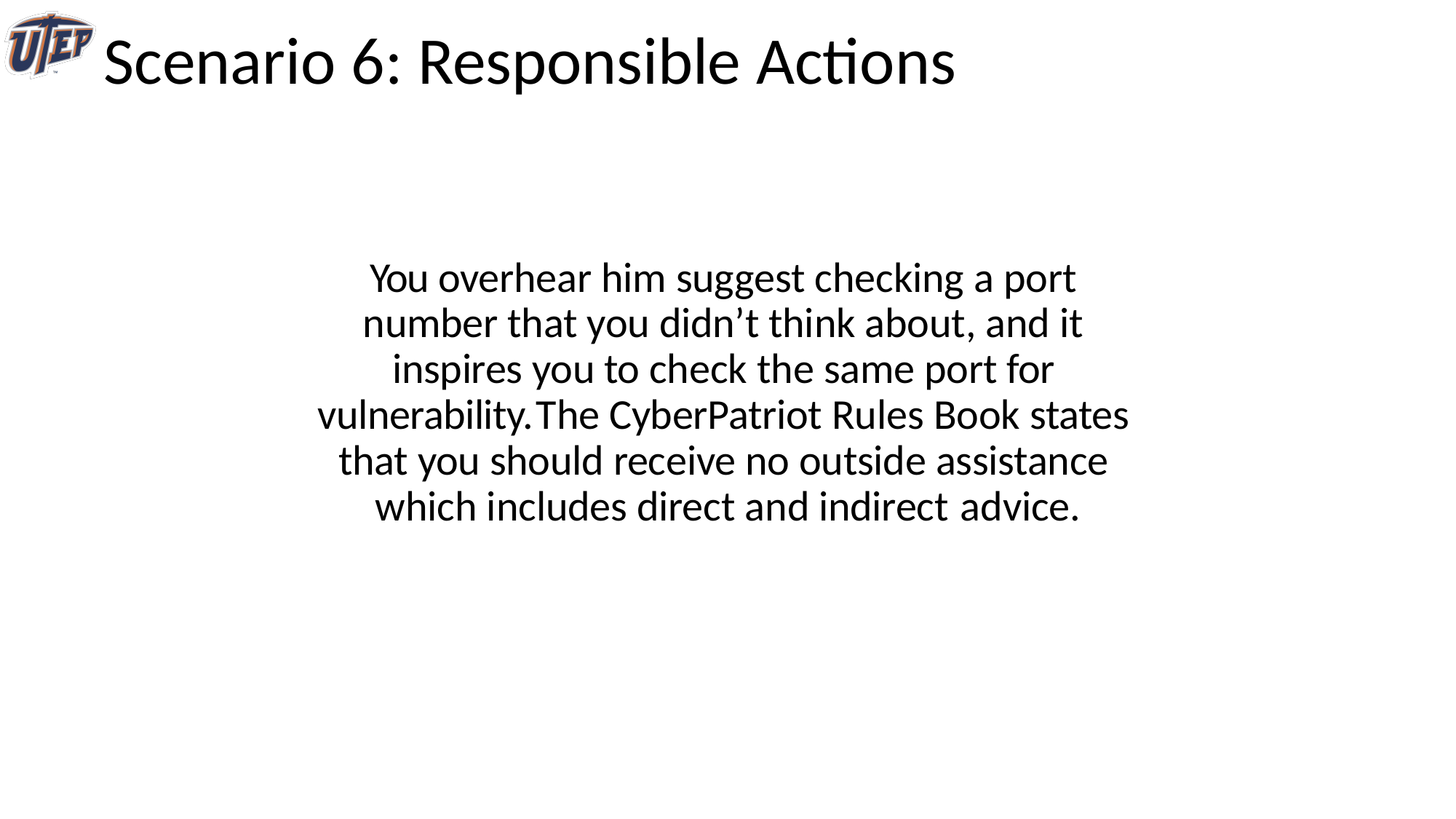

# Scenario 6: Responsible Actions

You overhear him suggest checking a port  number that you didn’t think about, and it  inspires you to check the same port for  vulnerability.	The CyberPatriot Rules Book states  that you should receive no outside assistance  which includes direct and indirect advice.